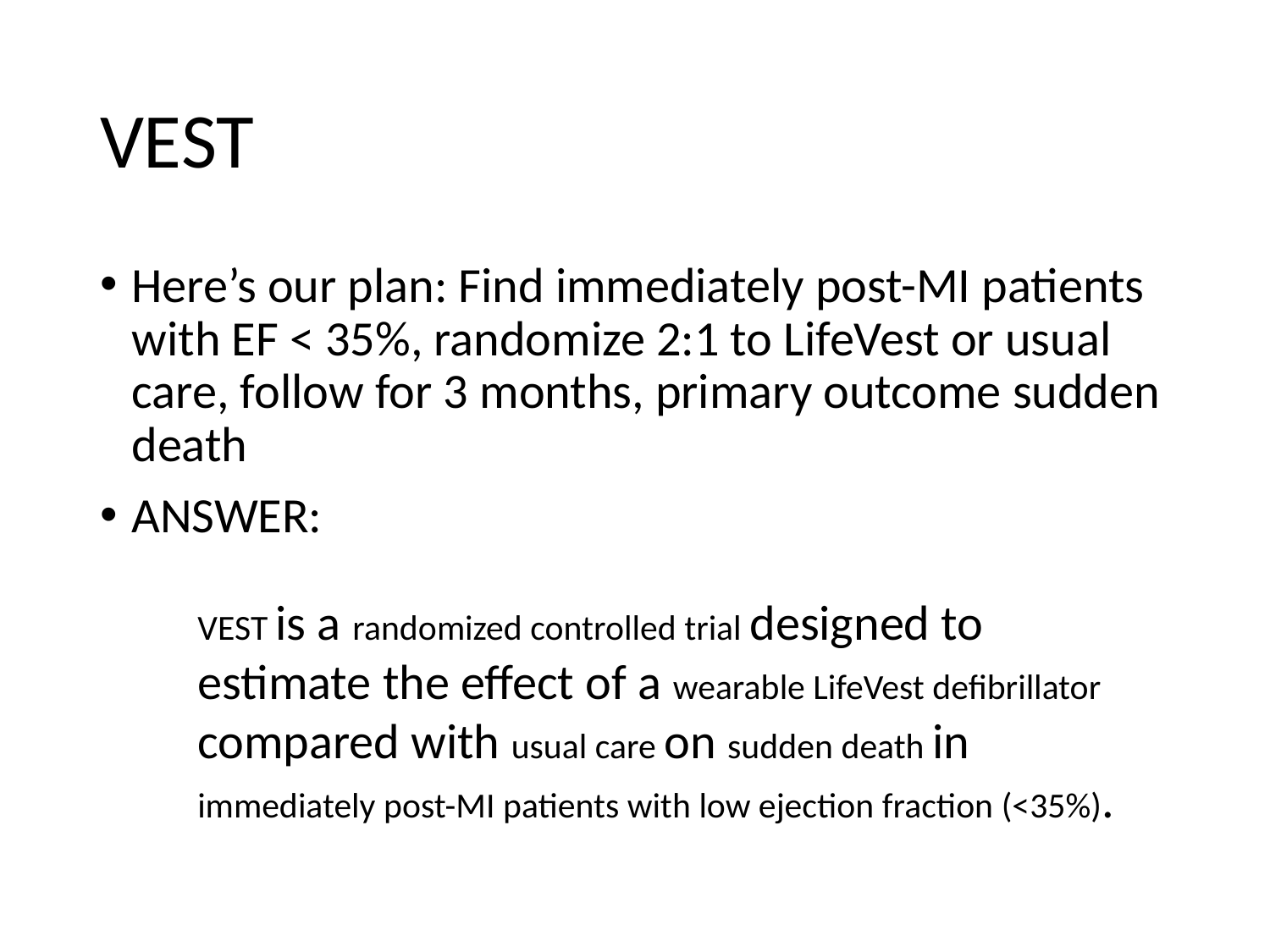

# VEST
Here’s our plan: Find immediately post-MI patients with EF < 35%, randomize 2:1 to LifeVest or usual care, follow for 3 months, primary outcome sudden death
ANSWER:

VEST is a randomized controlled trial designed to estimate the effect of a wearable LifeVest defibrillator compared with usual care on sudden death in immediately post-MI patients with low ejection fraction (<35%).